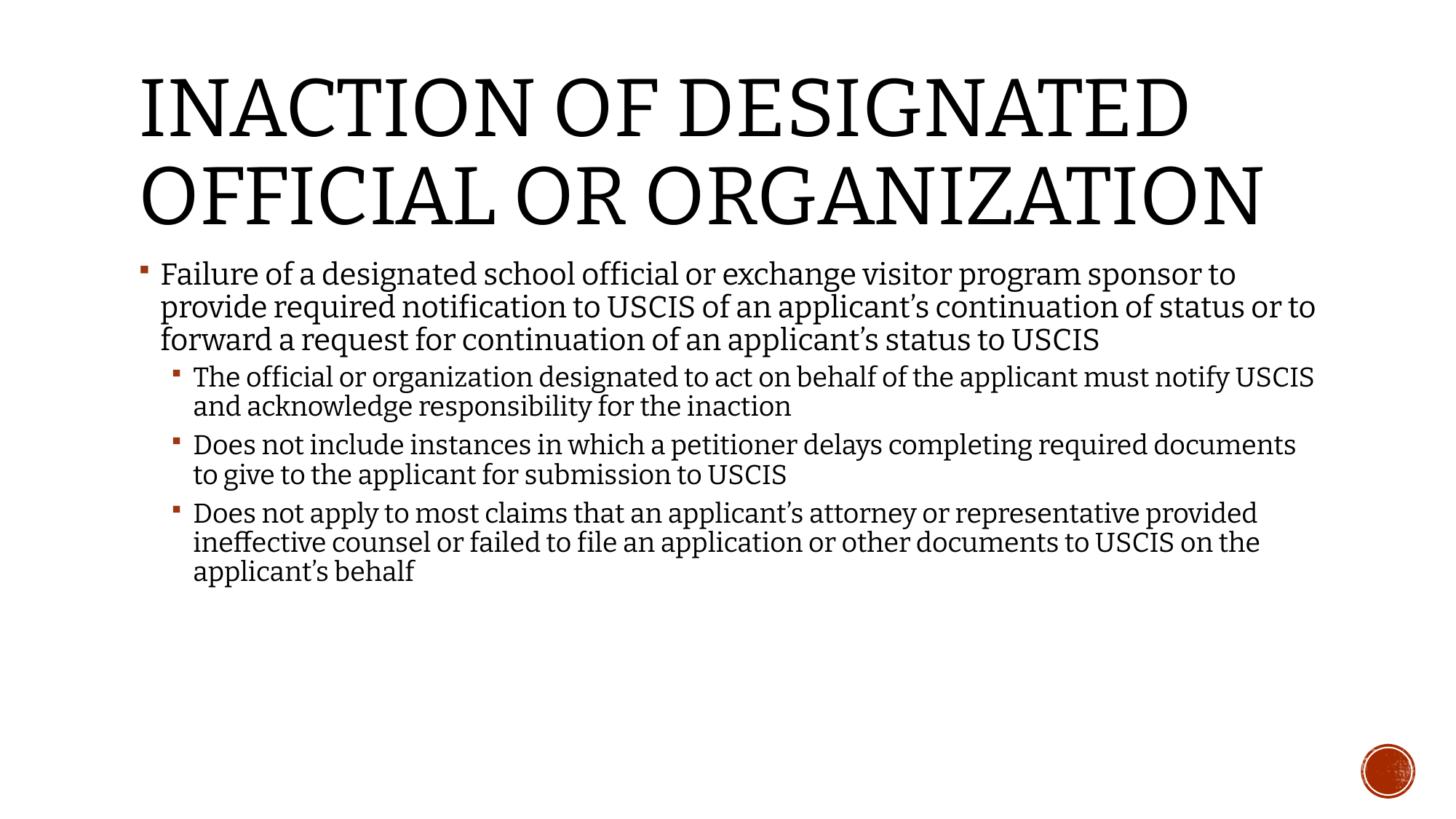

# Inaction of Designated Official or Organization
Failure of a designated school official or exchange visitor program sponsor to provide required notification to USCIS of an applicant’s continuation of status or to forward a request for continuation of an applicant’s status to USCIS
The official or organization designated to act on behalf of the applicant must notify USCIS and acknowledge responsibility for the inaction
Does not include instances in which a petitioner delays completing required documents to give to the applicant for submission to USCIS
Does not apply to most claims that an applicant’s attorney or representative provided ineffective counsel or failed to file an application or other documents to USCIS on the applicant’s behalf